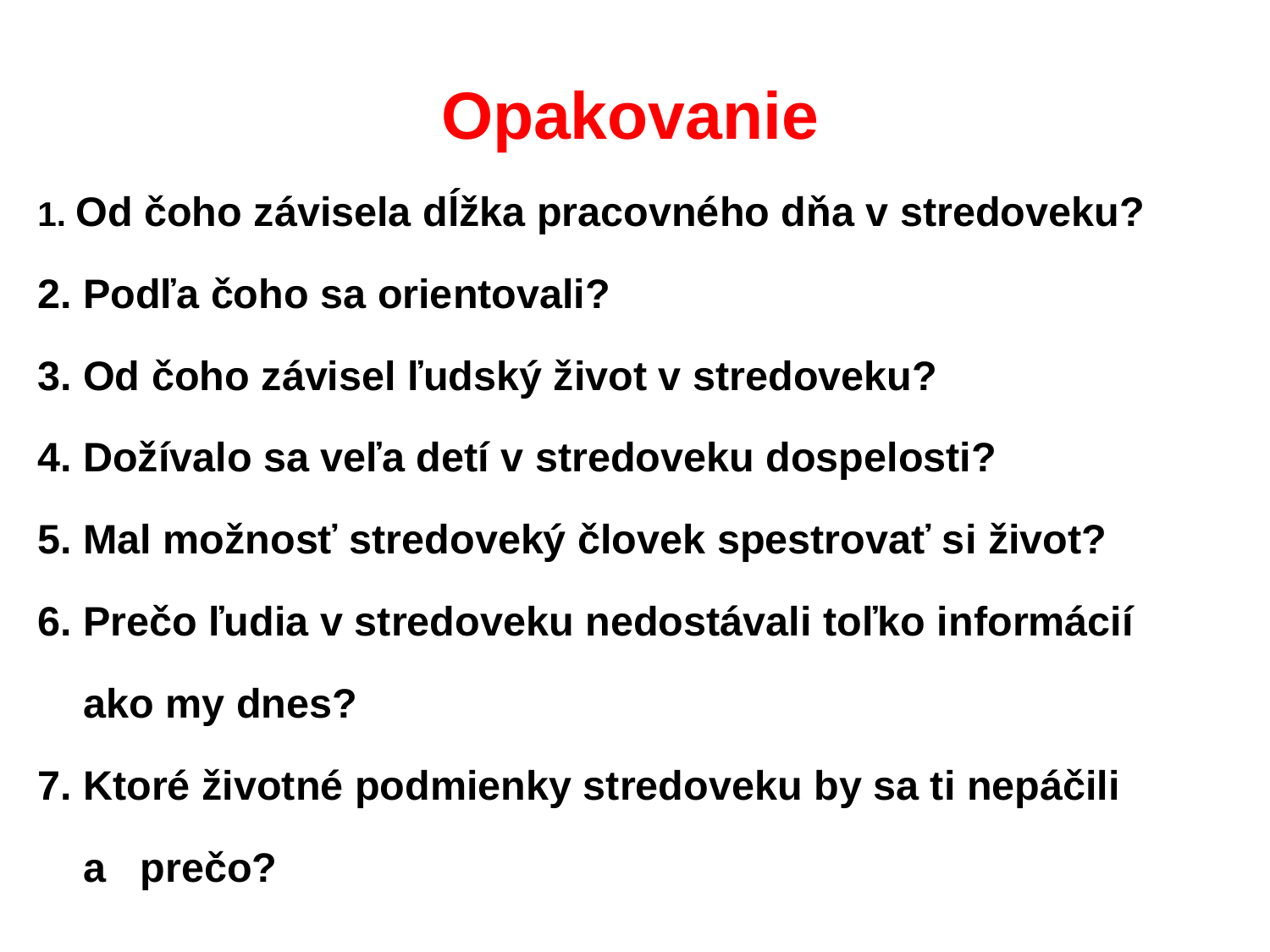

Opakovanie
1. Od čoho závisela dĺžka pracovného dňa v stredoveku?
2. Podľa čoho sa orientovali?
3. Od čoho závisel ľudský život v stredoveku?
4. Dožívalo sa veľa detí v stredoveku dospelosti?
5. Mal možnosť stredoveký človek spestrovať si život?
6. Prečo ľudia v stredoveku nedostávali toľko informácií
    ako my dnes?
7. Ktoré životné podmienky stredoveku by sa ti nepáčili
    a   prečo?